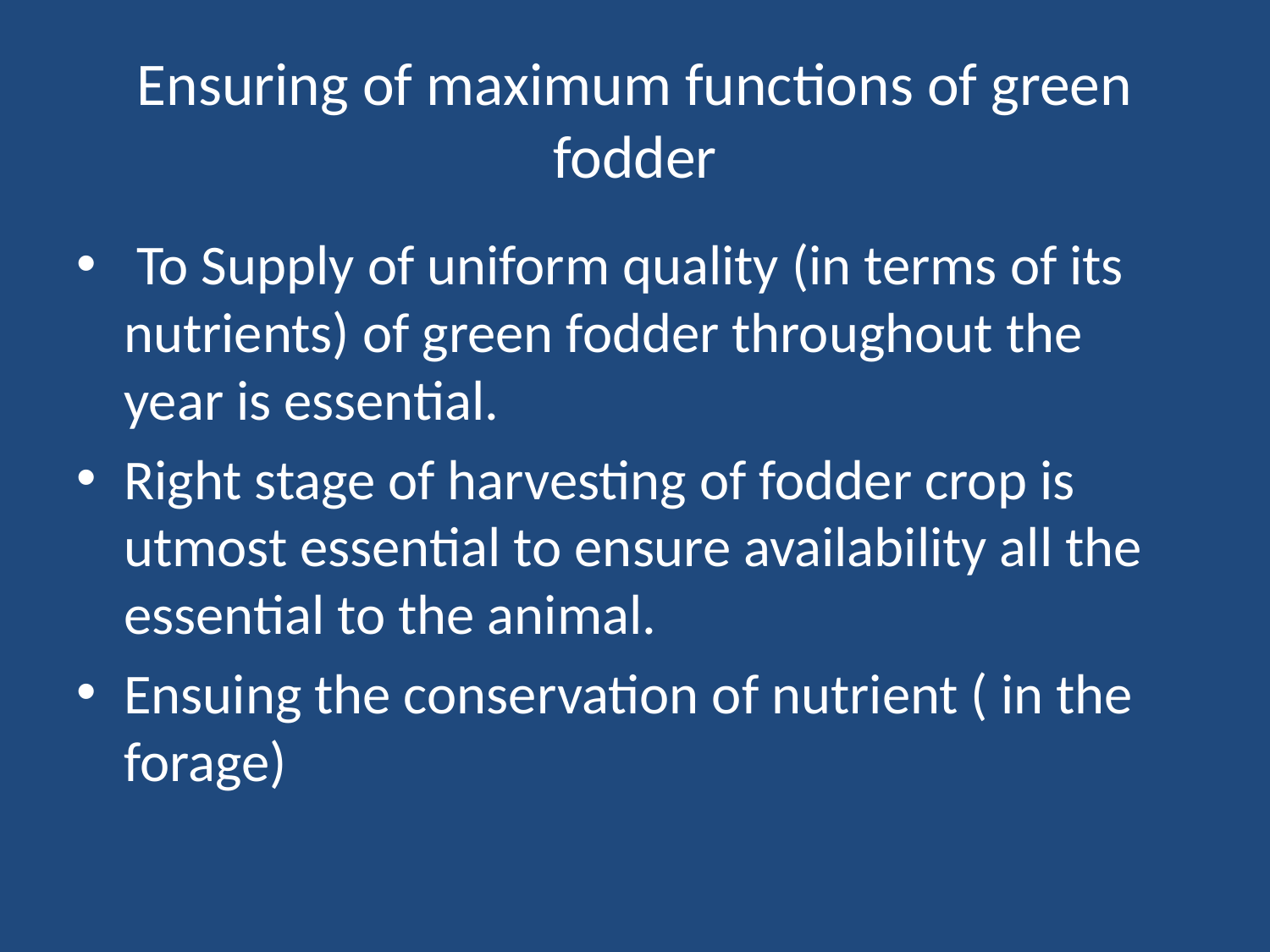

# Ensuring of maximum functions of green fodder
 To Supply of uniform quality (in terms of its nutrients) of green fodder throughout the year is essential.
Right stage of harvesting of fodder crop is utmost essential to ensure availability all the essential to the animal.
Ensuing the conservation of nutrient ( in the forage)